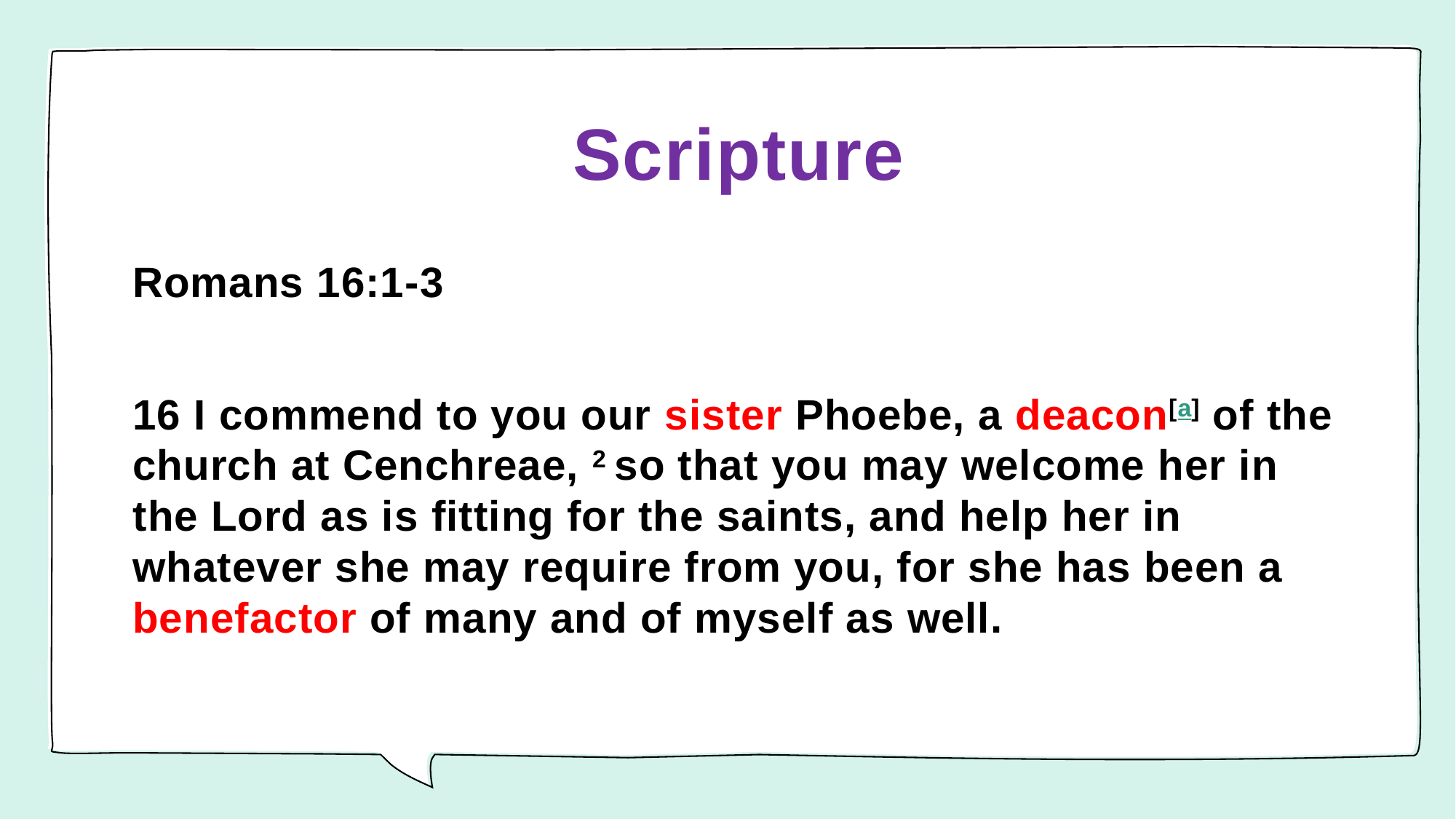

# Scripture
Romans 16:1-3

16 I commend to you our sister Phoebe, a deacon[a] of the church at Cenchreae, 2 so that you may welcome her in the Lord as is fitting for the saints, and help her in whatever she may require from you, for she has been a benefactor of many and of myself as well.